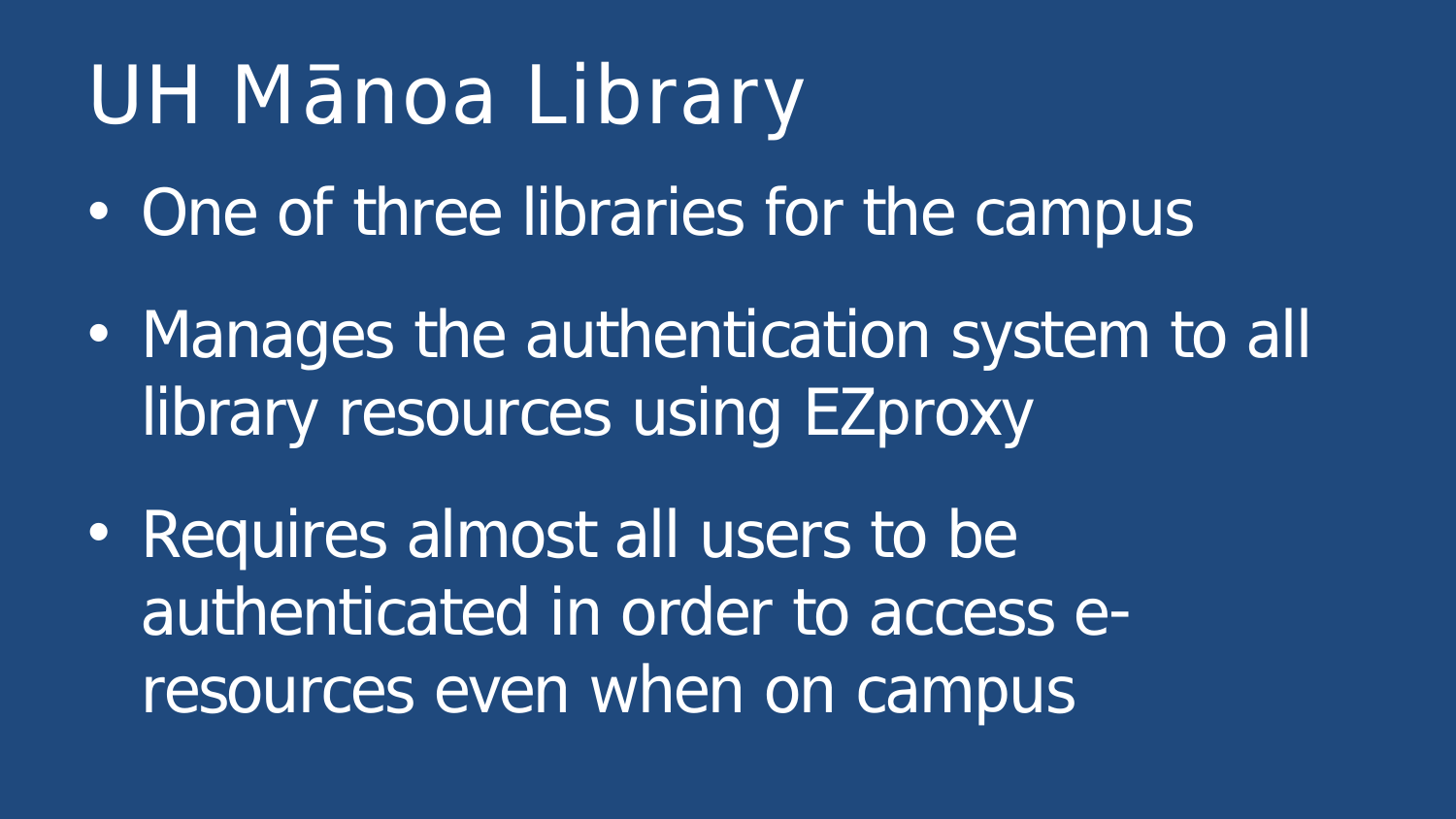

# UH Mānoa Library
One of three libraries for the campus

Manages the authentication system to all library resources using EZproxy

Requires almost all users to be authenticated in order to access e-resources even when on campus